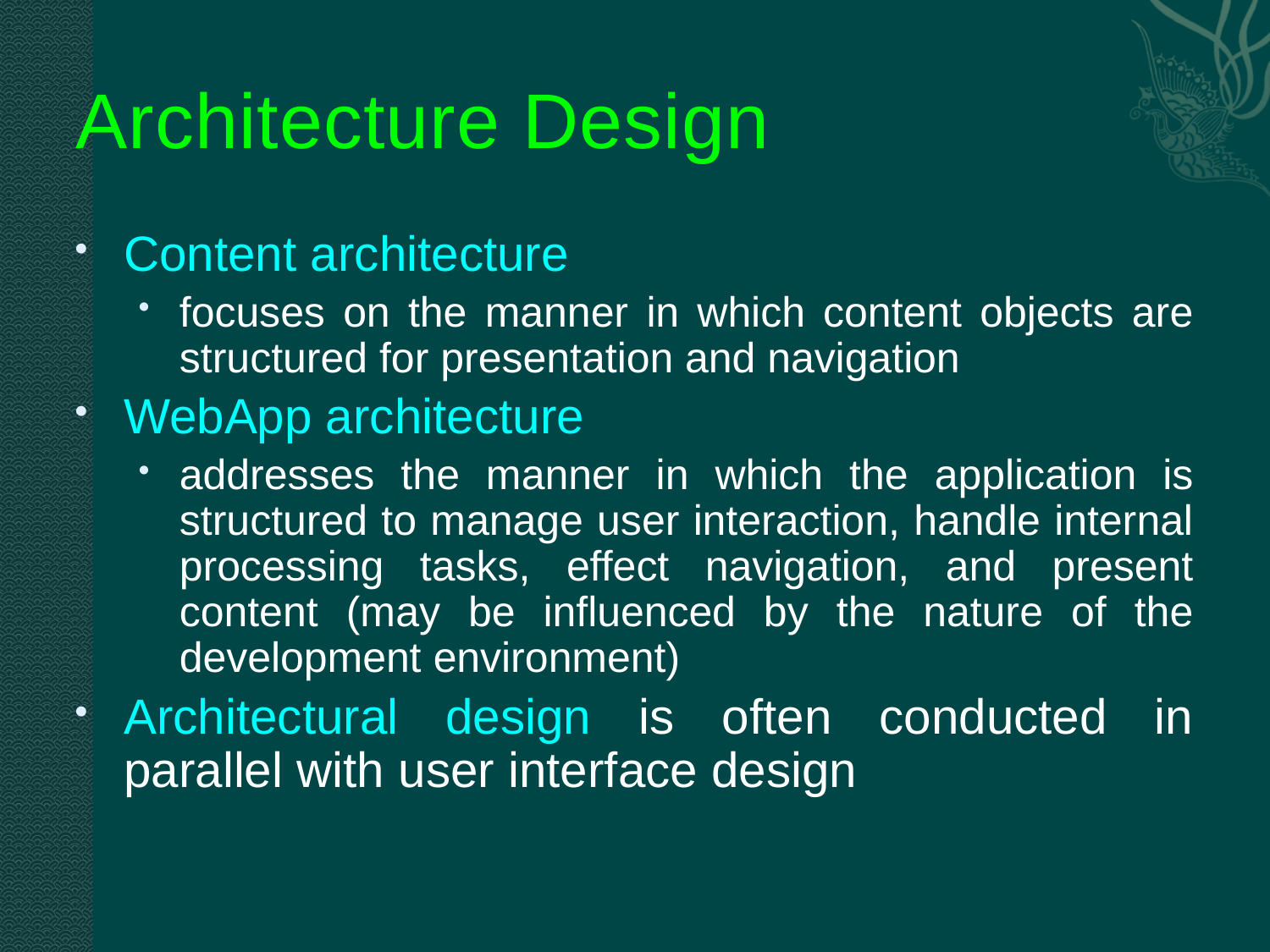

# Architecture Design
Content architecture
focuses on the manner in which content objects are structured for presentation and navigation
WebApp architecture
addresses the manner in which the application is structured to manage user interaction, handle internal processing tasks, effect navigation, and present content (may be influenced by the nature of the development environment)
Architectural design is often conducted in parallel with user interface design